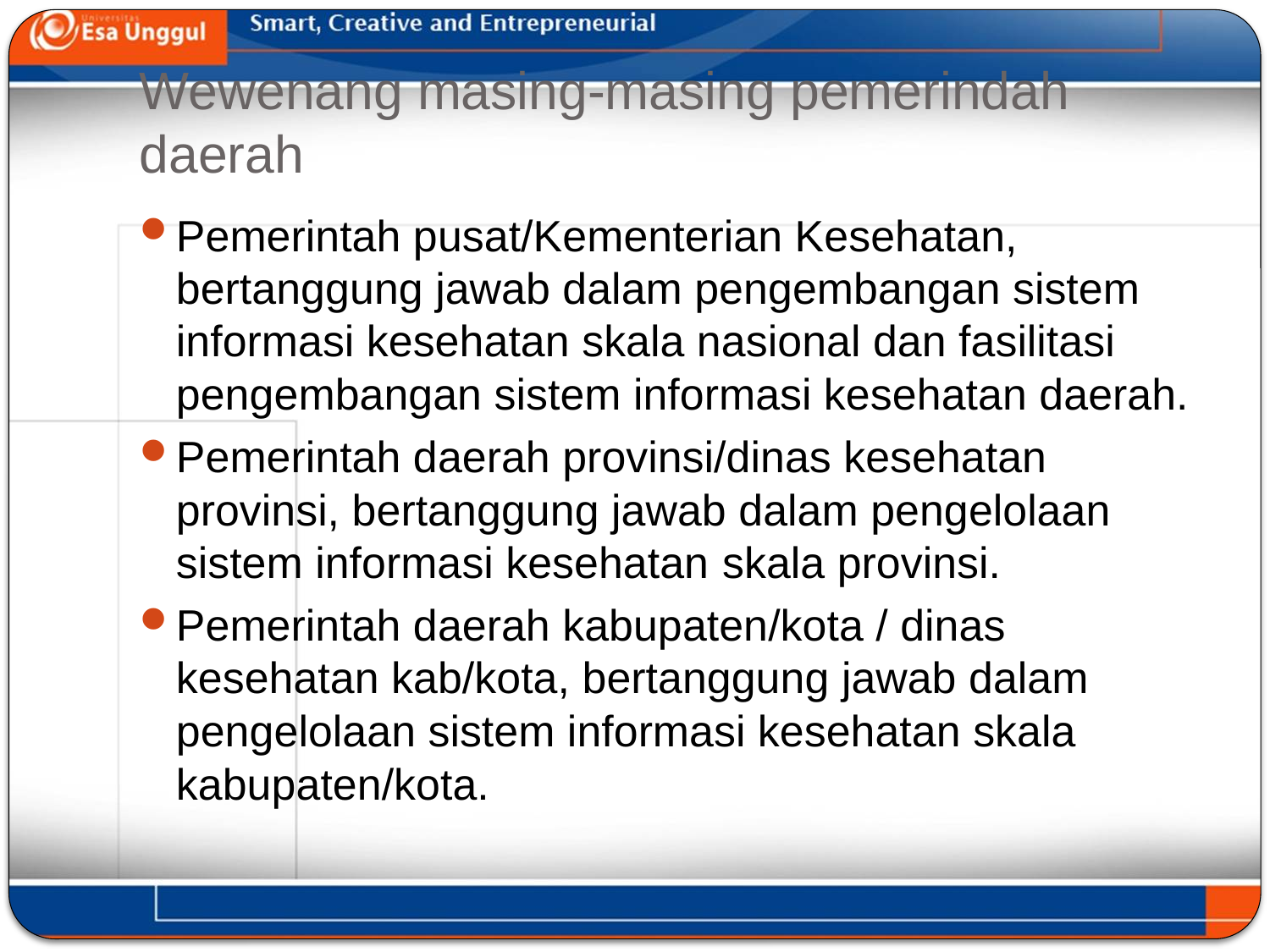

# Wewenang masing-masing pemerindah daerah
Pemerintah pusat/Kementerian Kesehatan, bertanggung jawab dalam pengembangan sistem informasi kesehatan skala nasional dan fasilitasi pengembangan sistem informasi kesehatan daerah.
Pemerintah daerah provinsi/dinas kesehatan provinsi, bertanggung jawab dalam pengelolaan sistem informasi kesehatan skala provinsi.
Pemerintah daerah kabupaten/kota / dinas kesehatan kab/kota, bertanggung jawab dalam pengelolaan sistem informasi kesehatan skala kabupaten/kota.